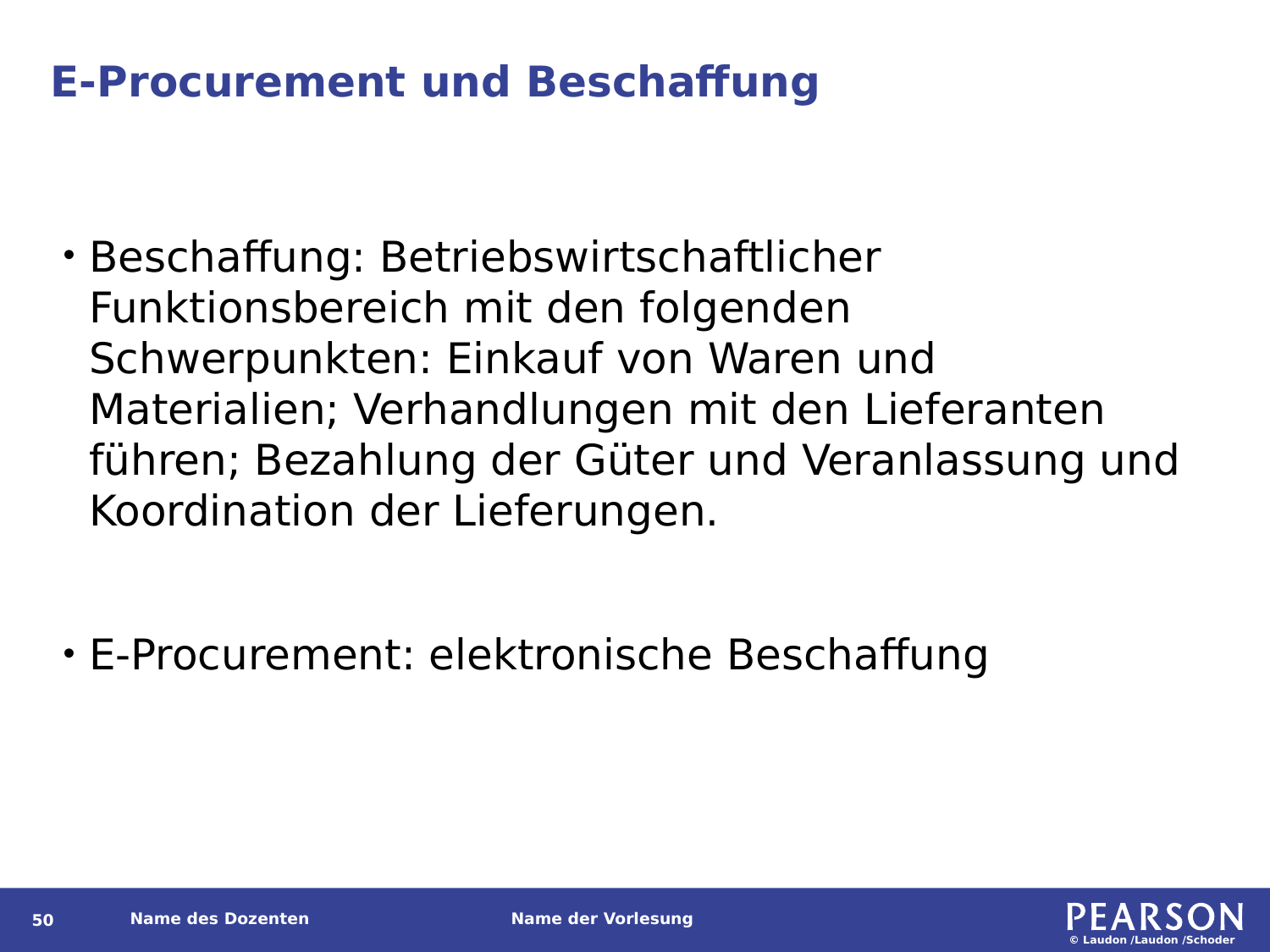

# E-Procurement und Beschaffung

Beschaffung: Betriebswirtschaftlicher Funktionsbereich mit den folgenden Schwerpunkten: Einkauf von Waren und Materialien; Verhandlungen mit den Lieferanten führen; Bezahlung der Güter und Veranlassung und Koordination der Lieferungen.

E-Procurement: elektronische Beschaffung
50